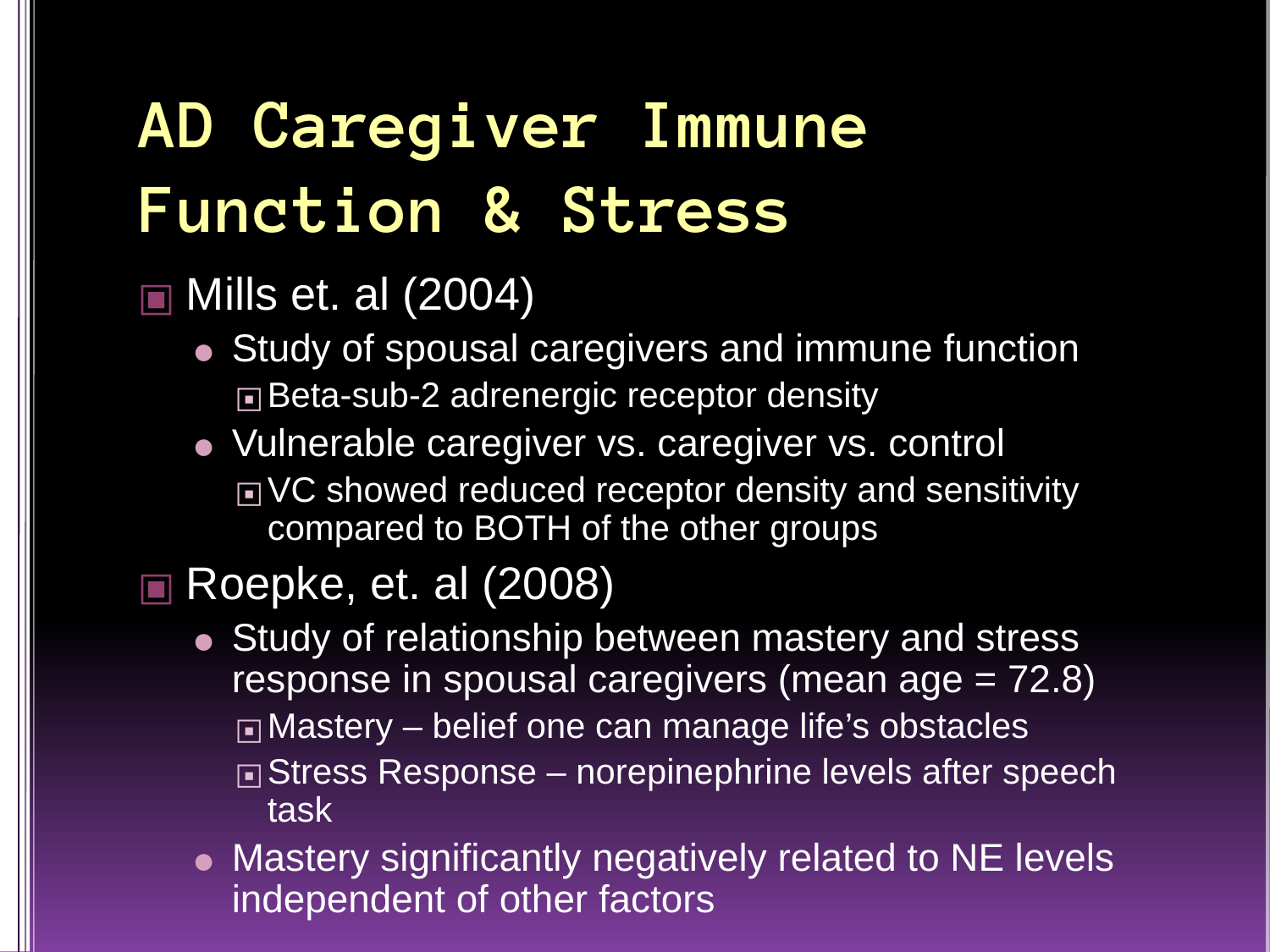

AD Caregiver Immune Function & Stress
Mills et. al (2004)
Study of spousal caregivers and immune function
Beta-sub-2 adrenergic receptor density
Vulnerable caregiver vs. caregiver vs. control
VC showed reduced receptor density and sensitivity compared to BOTH of the other groups
Roepke, et. al (2008)
Study of relationship between mastery and stress response in spousal caregivers (mean age = 72.8)
Mastery – belief one can manage life’s obstacles
Stress Response – norepinephrine levels after speech task
Mastery significantly negatively related to NE levels independent of other factors